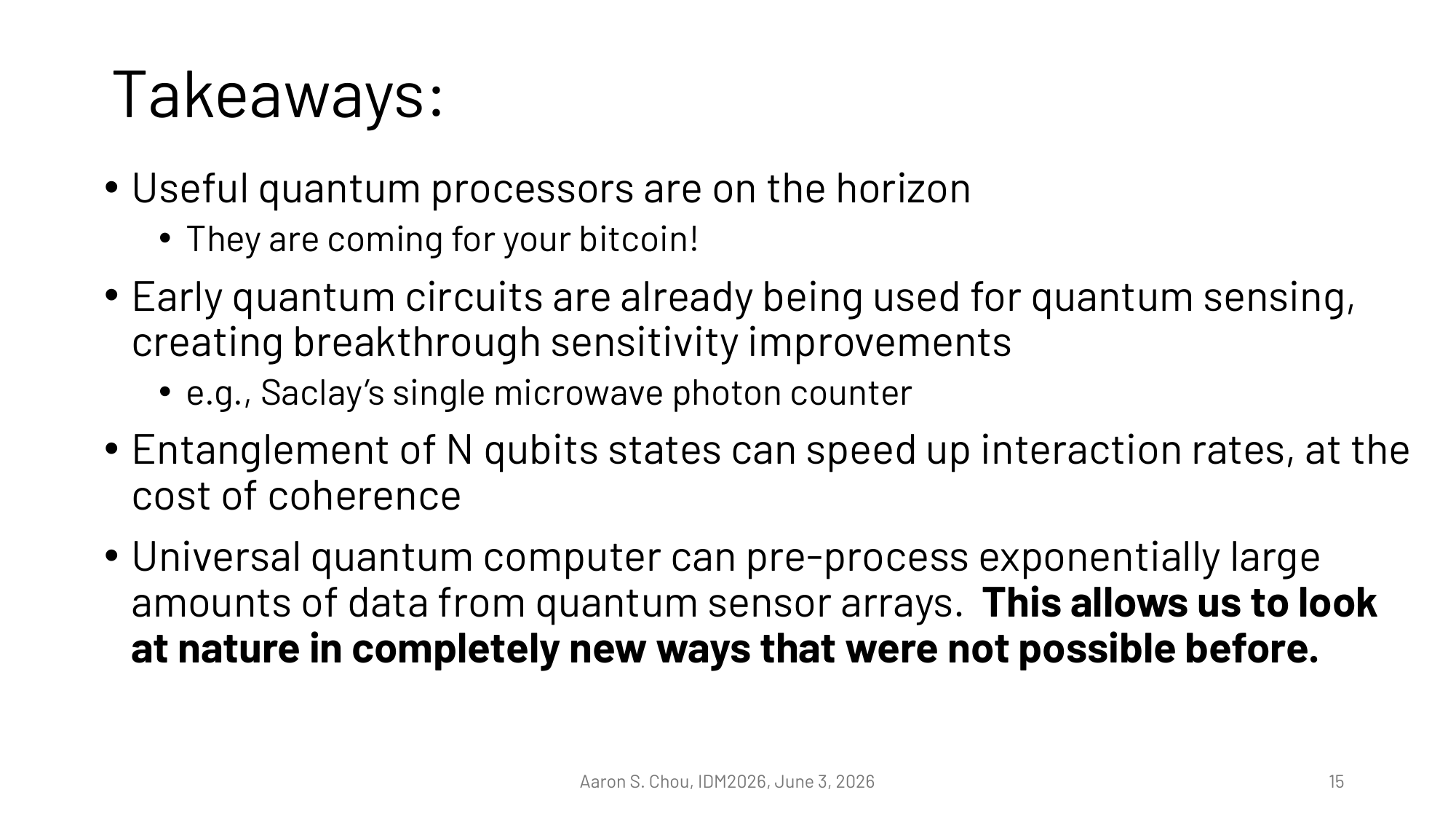

# Takeaways:
Useful quantum processors are on the horizon
They are coming for your bitcoin!
Early quantum circuits are already being used for quantum sensing, creating breakthrough sensitivity improvements
e.g., Saclay’s single microwave photon counter
Entanglement of N qubits states can speed up interaction rates, at the cost of coherence
Universal quantum computer can pre-process exponentially large amounts of data from quantum sensor arrays.  This allows us to look at nature in completely new ways that were not possible before.

Aaron S. Chou, IDM2026, June 3, 2026
15